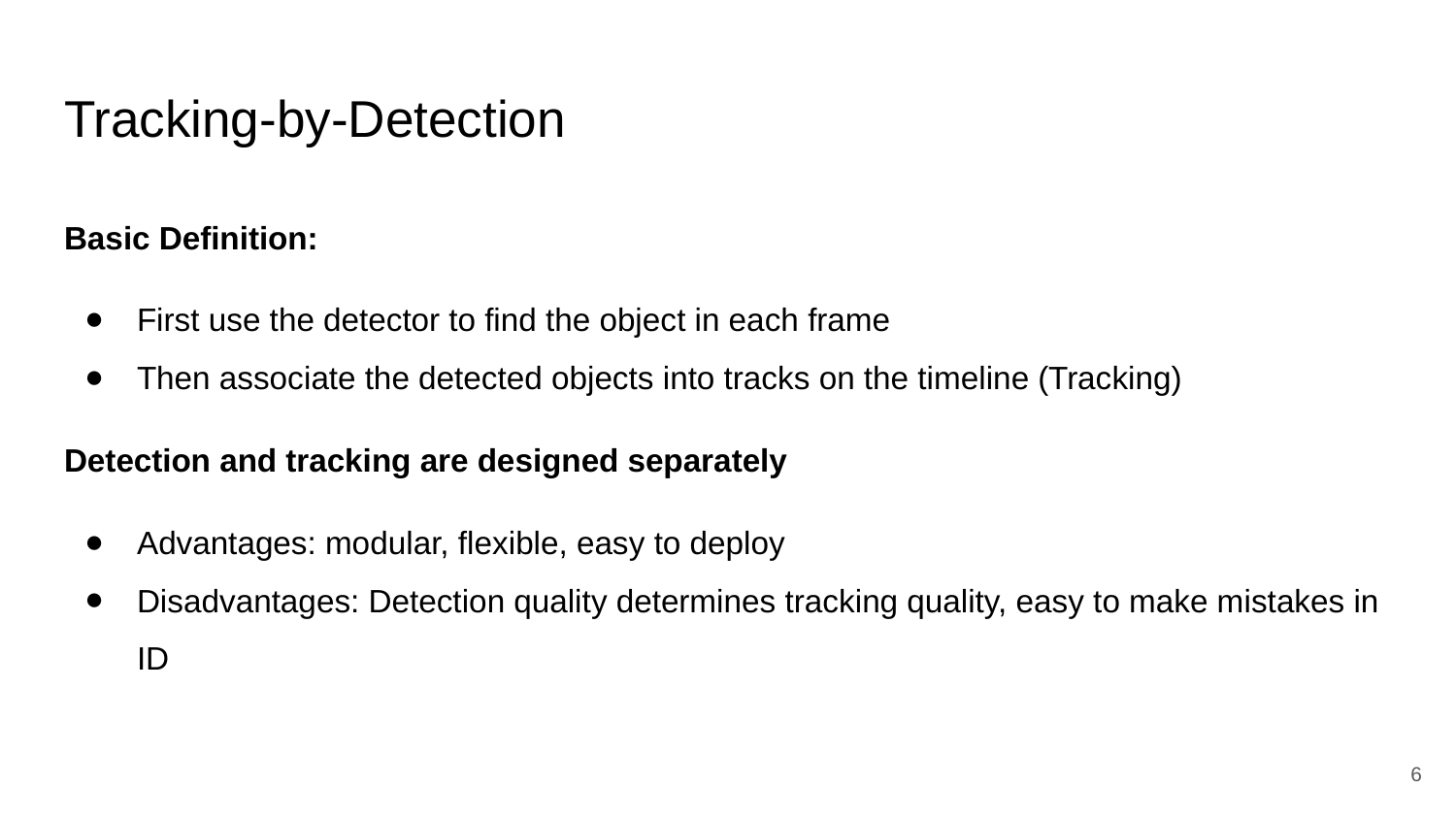

# Tracking-by-Detection
Basic Definition:
First use the detector to find the object in each frame
Then associate the detected objects into tracks on the timeline (Tracking)
Detection and tracking are designed separately
Advantages: modular, flexible, easy to deploy
Disadvantages: Detection quality determines tracking quality, easy to make mistakes in ID
6